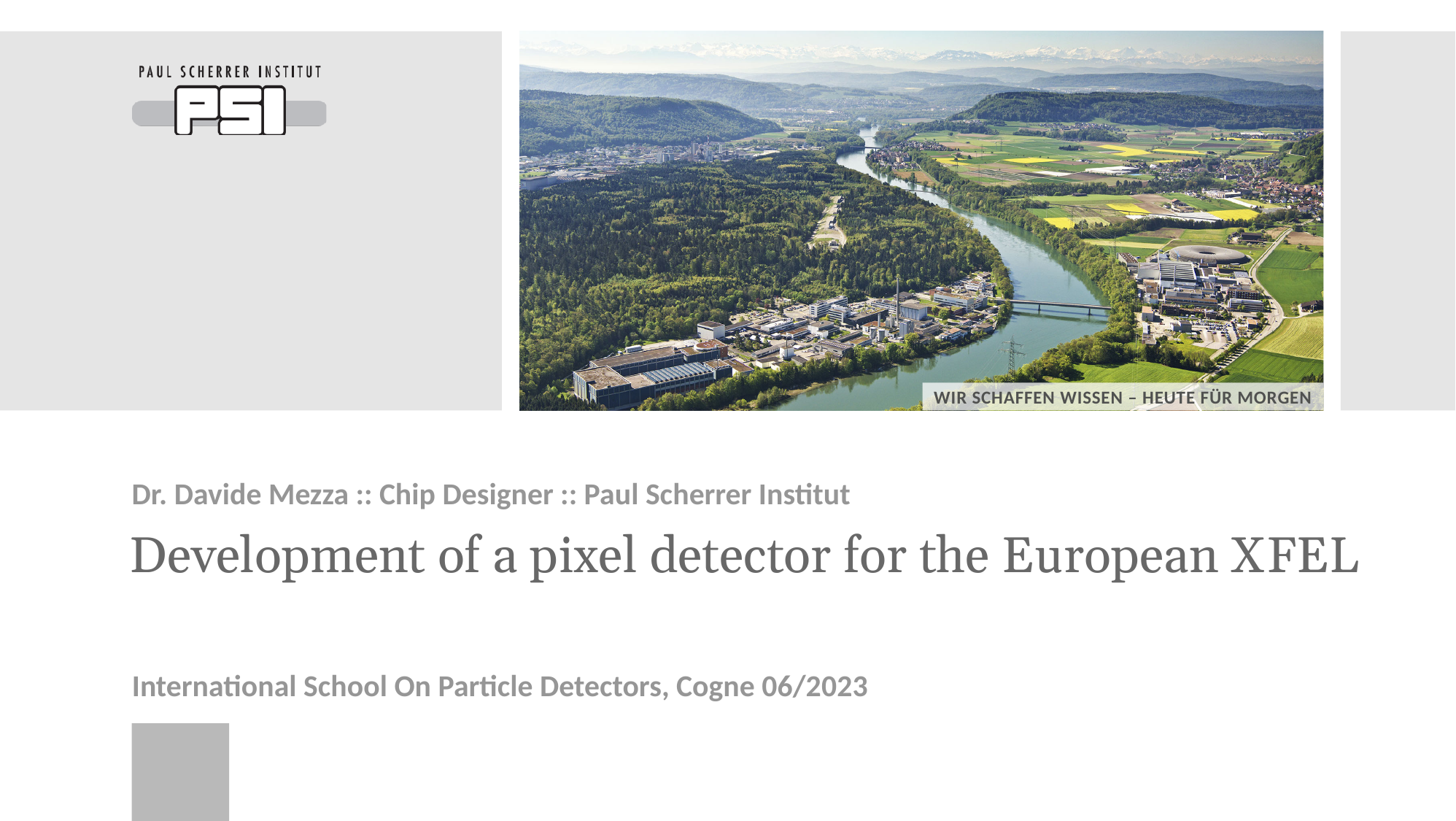

Dr. Davide Mezza :: Chip Designer :: Paul Scherrer Institut
# Development of a pixel detector for the European XFEL
International School On Particle Detectors, Cogne 06/2023